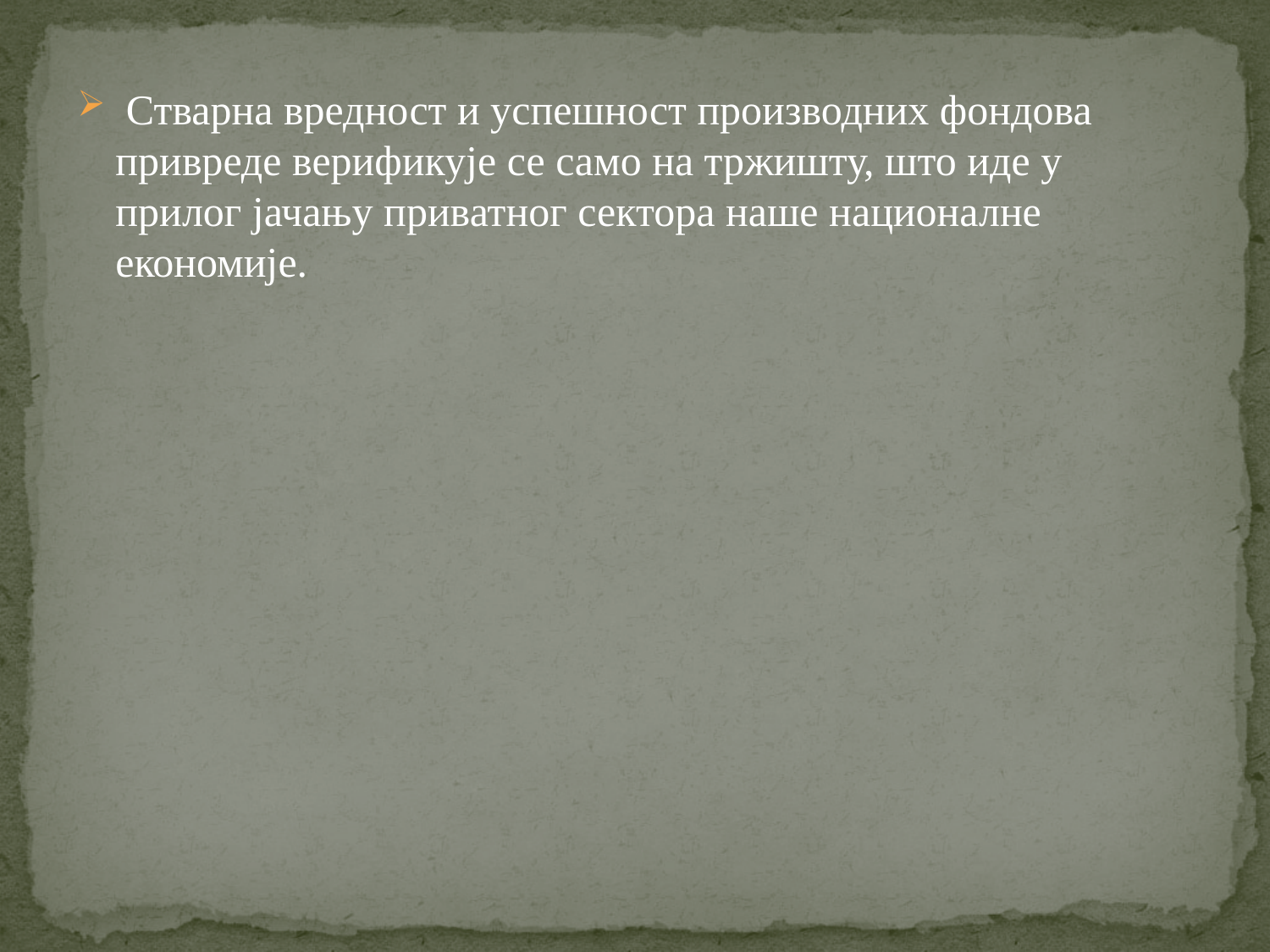

Стварна вредност и успешност производних фондова привреде верификује се само на тржишту, што иде у прилог јачању приватног сектора наше националне економије.